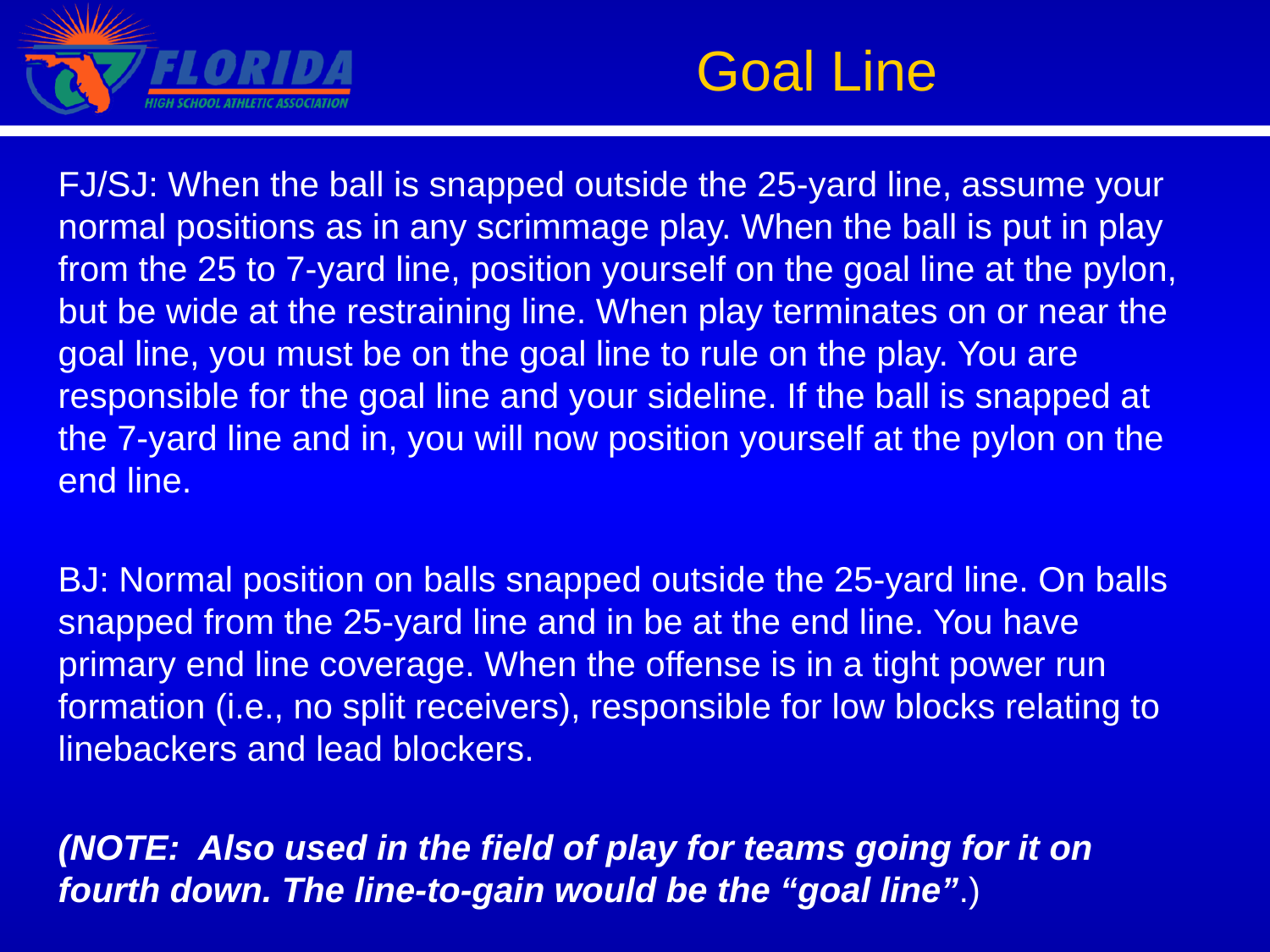

Goal Line
FJ/SJ: When the ball is snapped outside the 25-yard line, assume your normal positions as in any scrimmage play. When the ball is put in play from the 25 to 7-yard line, position yourself on the goal line at the pylon, but be wide at the restraining line. When play terminates on or near the goal line, you must be on the goal line to rule on the play. You are responsible for the goal line and your sideline. If the ball is snapped at the 7-yard line and in, you will now position yourself at the pylon on the end line.

BJ: Normal position on balls snapped outside the 25-yard line. On balls snapped from the 25-yard line and in be at the end line. You have primary end line coverage. When the offense is in a tight power run formation (i.e., no split receivers), responsible for low blocks relating to linebackers and lead blockers.

(NOTE:  Also used in the field of play for teams going for it on fourth down. The line-to-gain would be the “goal line”.)